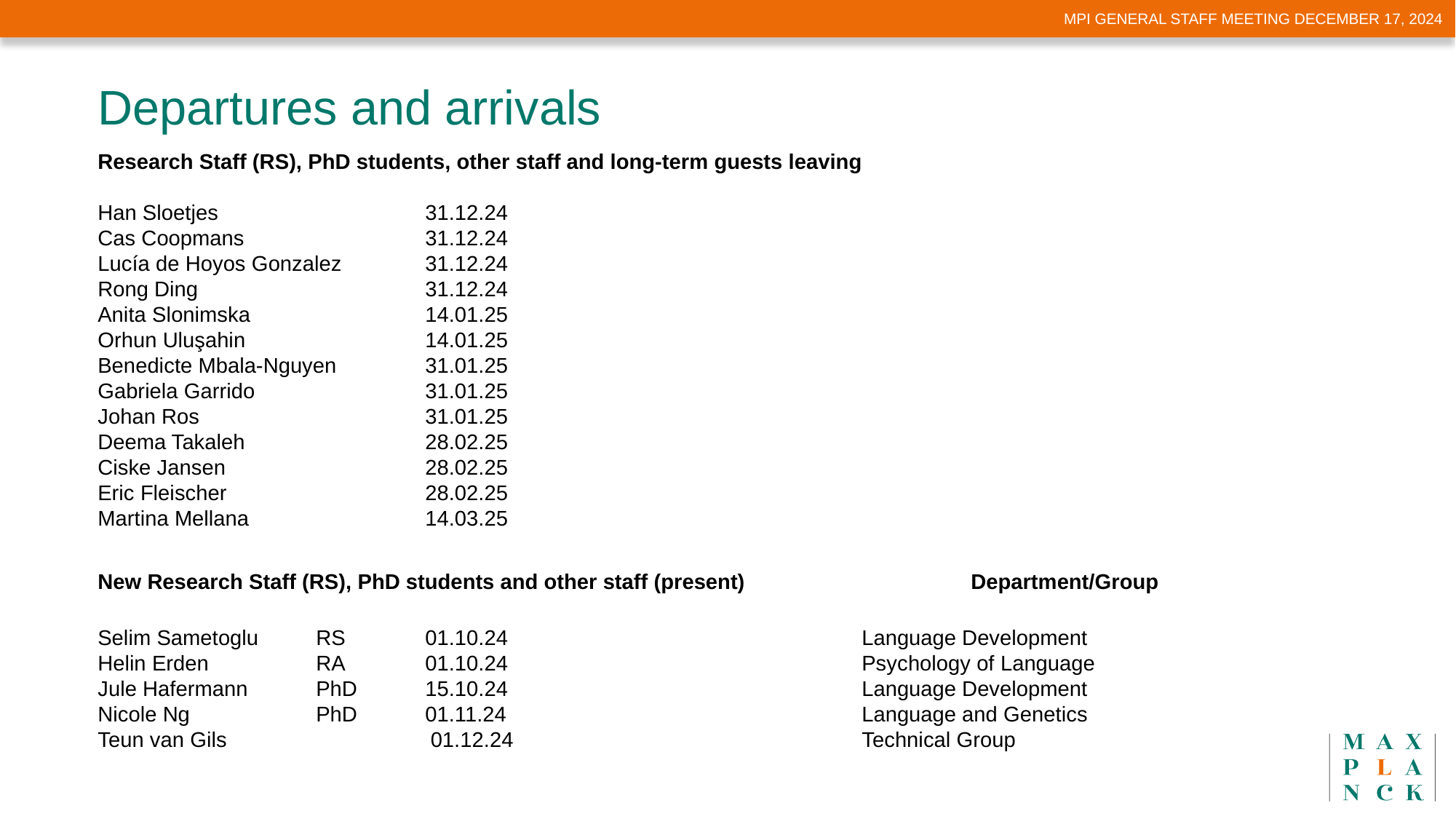

MPI General Staff Meeting december 17, 2024
Departures and arrivals
Research Staff (RS), PhD students, other staff and long-term guests leaving

Han Sloetjes		31.12.24
Cas Coopmans		31.12.24
Lucía de Hoyos Gonzalez	31.12.24
Rong Ding			31.12.24
Anita Slonimska		14.01.25
Orhun Uluşahin		14.01.25
Benedicte Mbala-Nguyen	31.01.25
Gabriela Garrido		31.01.25
Johan Ros			31.01.25
Deema Takaleh		28.02.25
Ciske Jansen		28.02.25
Eric Fleischer		28.02.25
Martina Mellana		14.03.25

New Research Staff (RS), PhD students and other staff (present)   		Department/Group

Selim Sametoglu	RS	01.10.24				Language Development
Helin Erden	RA	01.10.24				Psychology of Language
Jule Hafermann	PhD	15.10.24				Language Development
Nicole Ng		PhD	01.11.24				Language and Genetics
Teun van Gils                                  01.12.24                     			Technical Group